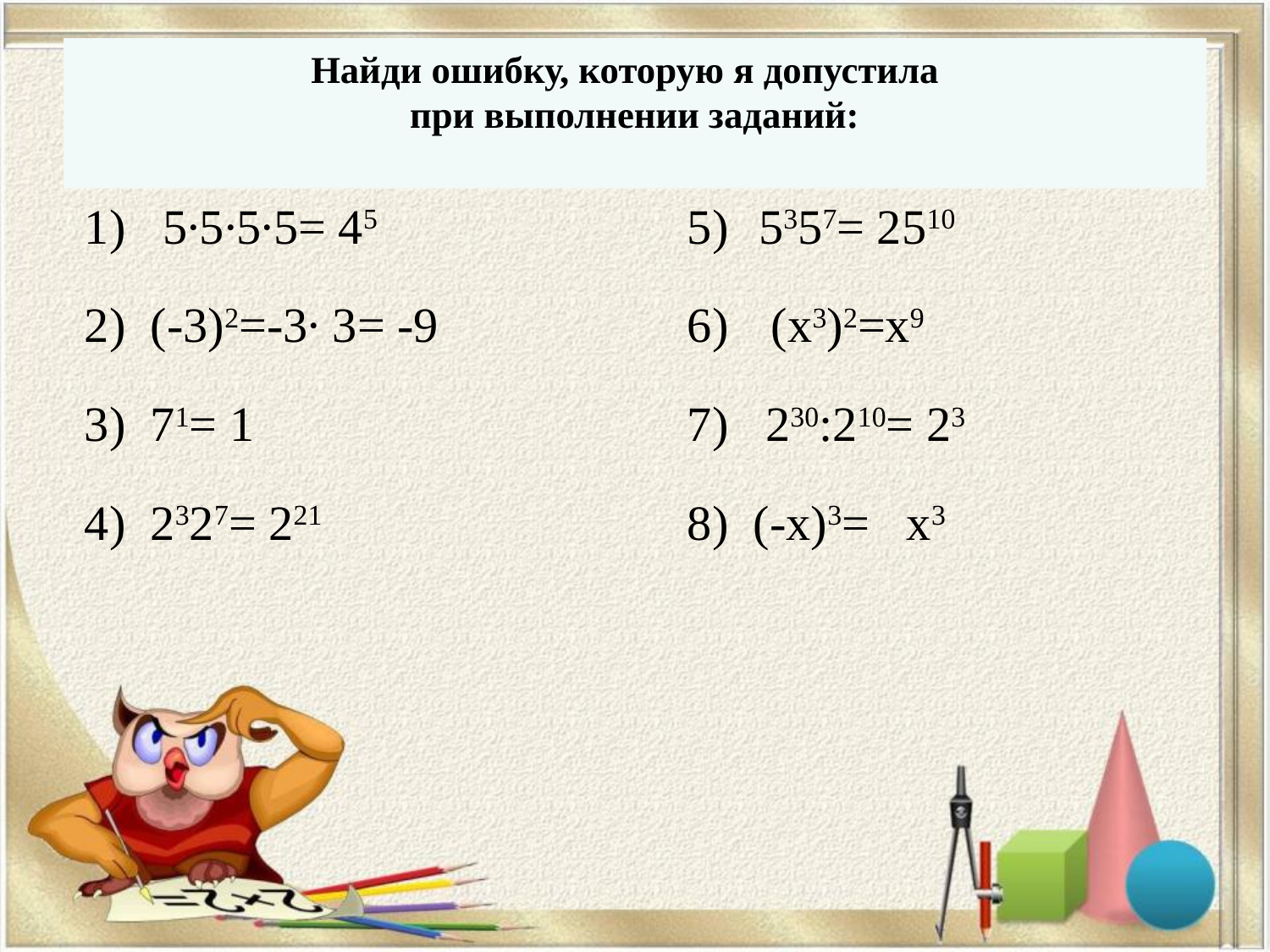

# Найди ошибку, которую я допустила при выполнении заданий:
1)   5∙5∙5∙5= 45
2)  (-3)2=-3∙ 3= -9
3)  71= 1
4)  2327= 221

5357= 2510
 (х3)2=х9
7)   230:210= 23
8)  (-х)3=   х3